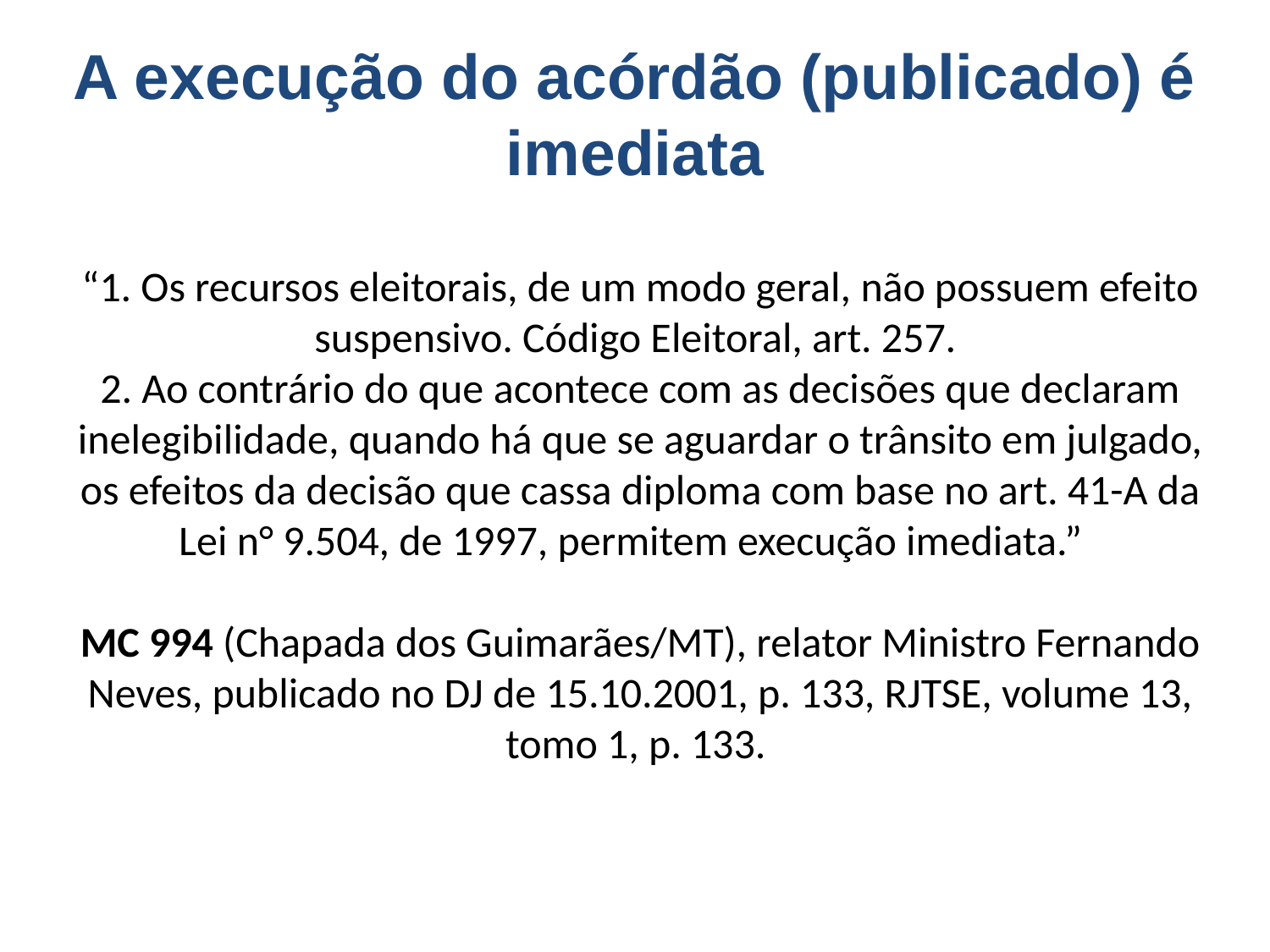

A execução do acórdão (publicado) é imediata
# “1. Os recursos eleitorais, de um modo geral, não possuem efeito suspensivo. Código Eleitoral, art. 257. 2. Ao contrário do que acontece com as decisões que declaram inelegibilidade, quando há que se aguardar o trânsito em julgado, os efeitos da decisão que cassa diploma com base no art. 41-A da Lei n° 9.504, de 1997, permitem execução imediata.” MC 994 (Chapada dos Guimarães/MT), relator Ministro Fernando Neves, publicado no DJ de 15.10.2001, p. 133, RJTSE, volume 13, tomo 1, p. 133.